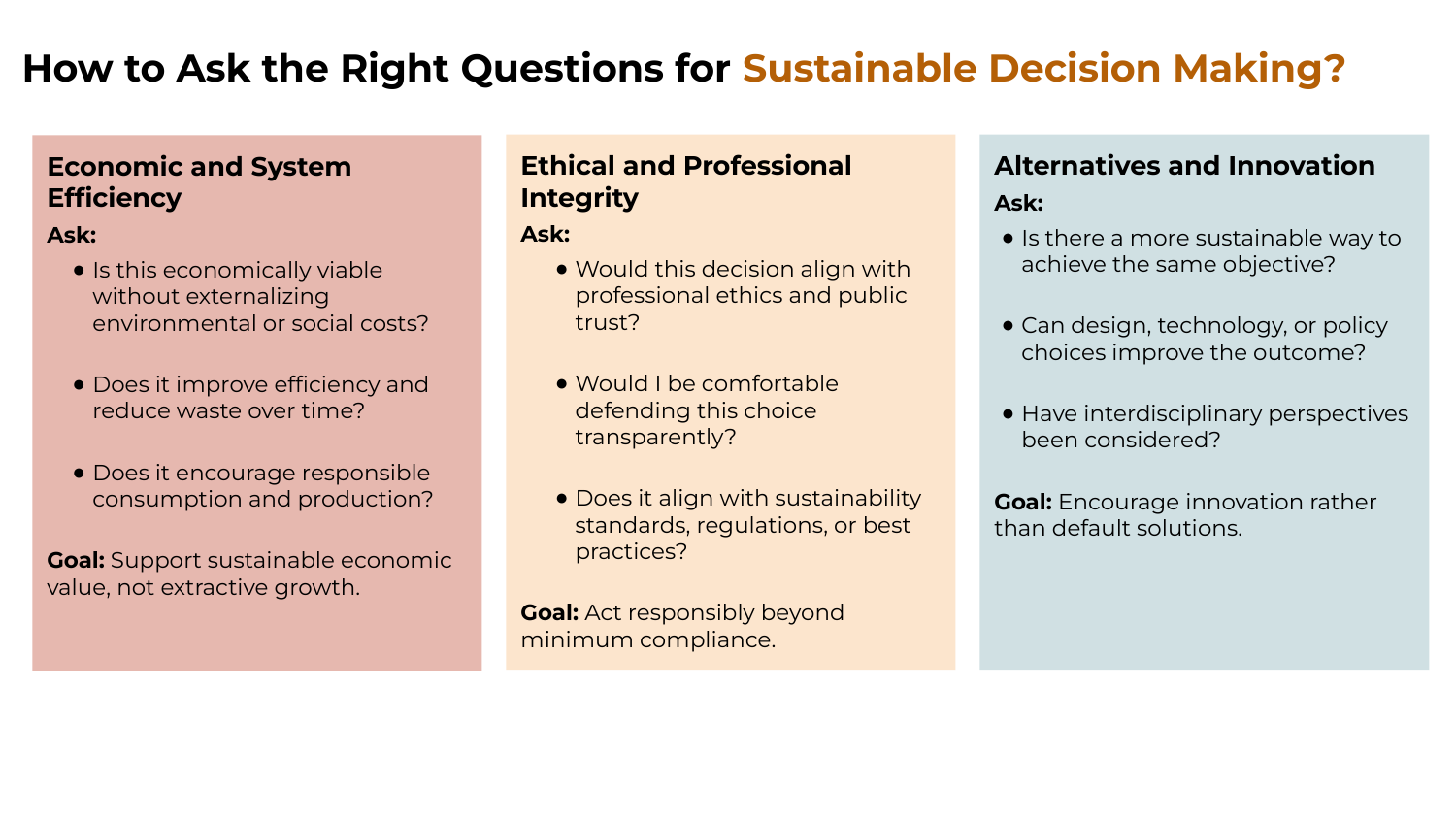

How to Ask the Right Questions for Sustainable Decision Making?
Ethical and Professional Integrity
Ask:
Would this decision align with professional ethics and public trust?
Would I be comfortable defending this choice transparently?
Does it align with sustainability standards, regulations, or best practices?
Goal: Act responsibly beyond minimum compliance.
Alternatives and Innovation
Ask:
Is there a more sustainable way to achieve the same objective?
Can design, technology, or policy choices improve the outcome?
Have interdisciplinary perspectives been considered?
Goal: Encourage innovation rather than default solutions.

Economic and System Efficiency
Ask:
Is this economically viable without externalizing environmental or social costs?
Does it improve efficiency and reduce waste over time?
Does it encourage responsible consumption and production?
Goal: Support sustainable economic value, not extractive growth.

One-Line Sustainability Test
“Does this decision improve outcomes for people, the planet, and the future—without shifting harm elsewhere?”
If the answer is unclear, the decision needs re-evaluation.